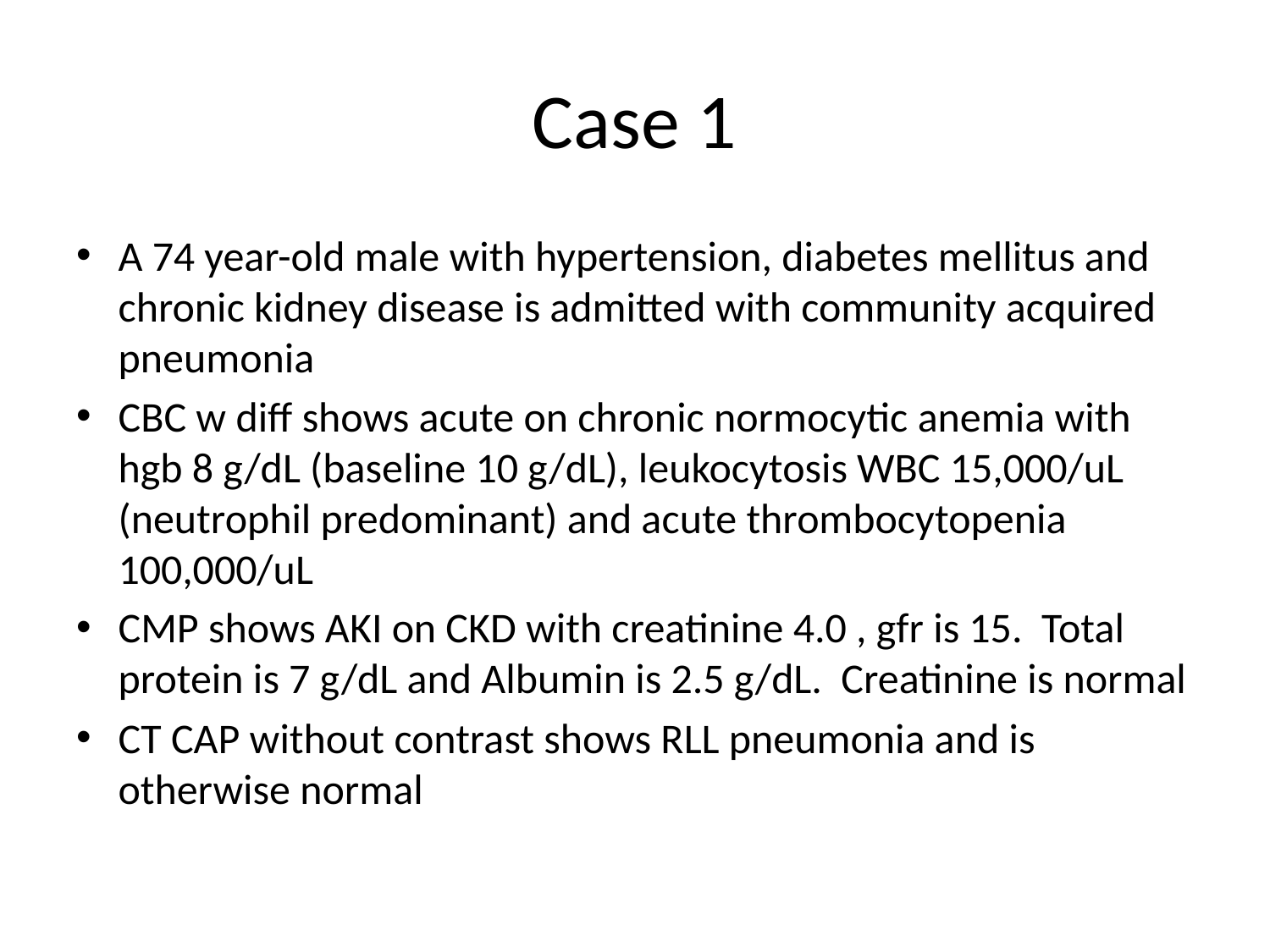

# Case 1
A 74 year-old male with hypertension, diabetes mellitus and chronic kidney disease is admitted with community acquired pneumonia
CBC w diff shows acute on chronic normocytic anemia with hgb 8 g/dL (baseline 10 g/dL), leukocytosis WBC 15,000/uL (neutrophil predominant) and acute thrombocytopenia 100,000/uL
CMP shows AKI on CKD with creatinine 4.0 , gfr is 15.  Total protein is 7 g/dL and Albumin is 2.5 g/dL.  Creatinine is normal
CT CAP without contrast shows RLL pneumonia and is otherwise normal